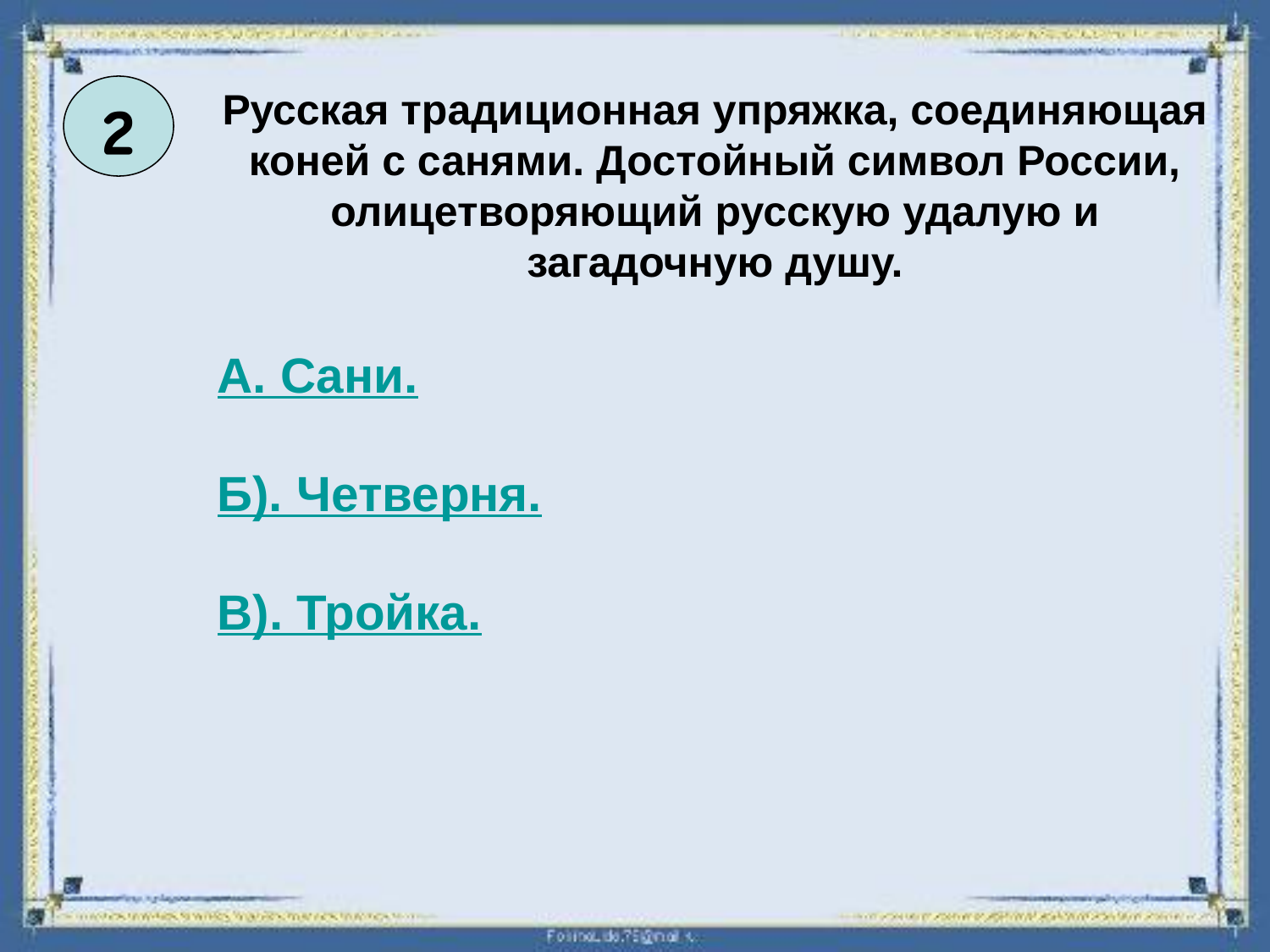

2
Русская традиционная упряжка, соединяющая коней с санями. Достойный символ России, олицетворяющий русскую удалую и загадочную душу.
А. Сани.

Б). Четверня.

В). Тройка.